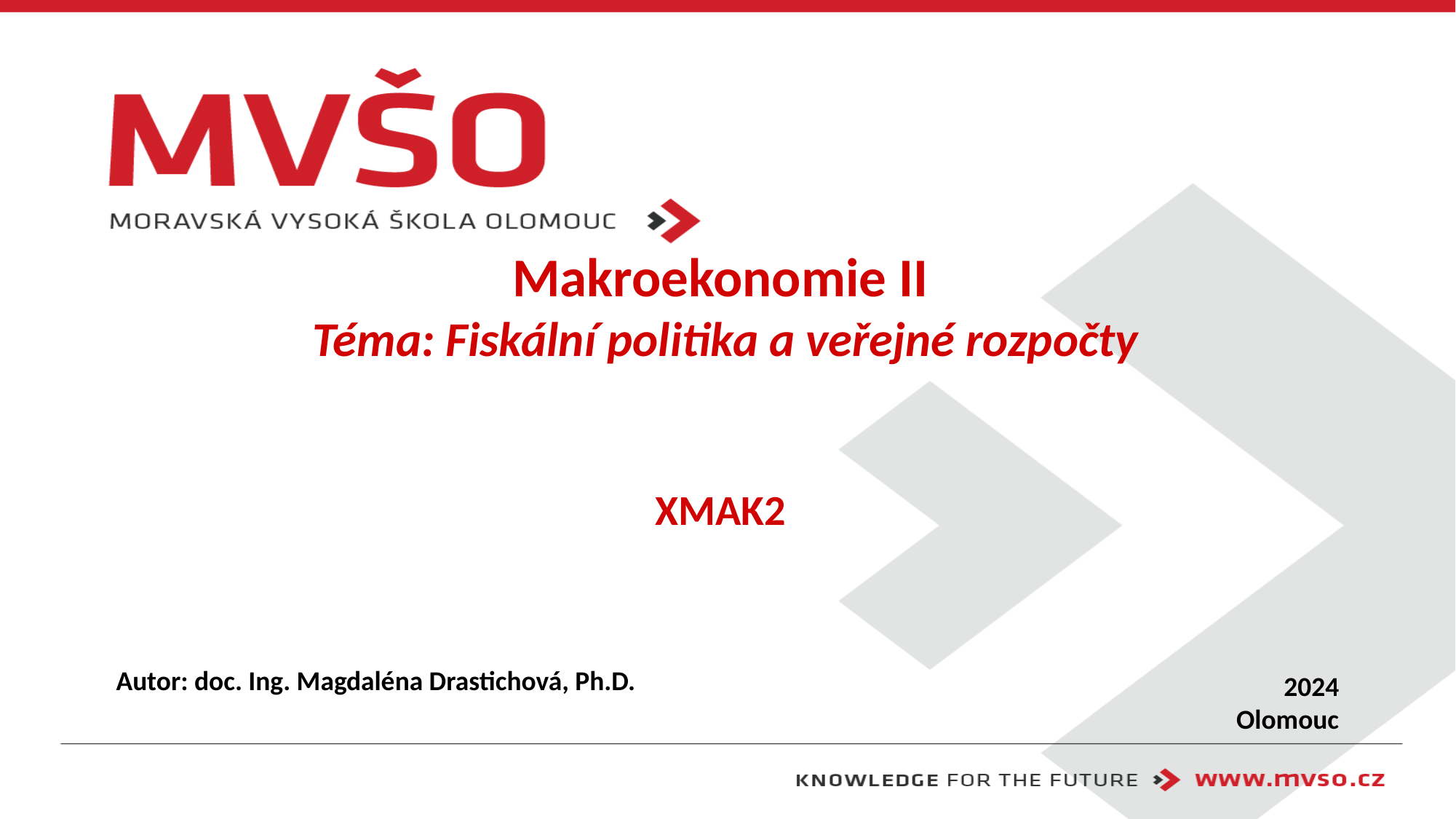

# Makroekonomie II Téma: Fiskální politika a veřejné rozpočty XMAK2
Autor: doc. Ing. Magdaléna Drastichová, Ph.D.
2024
Olomouc